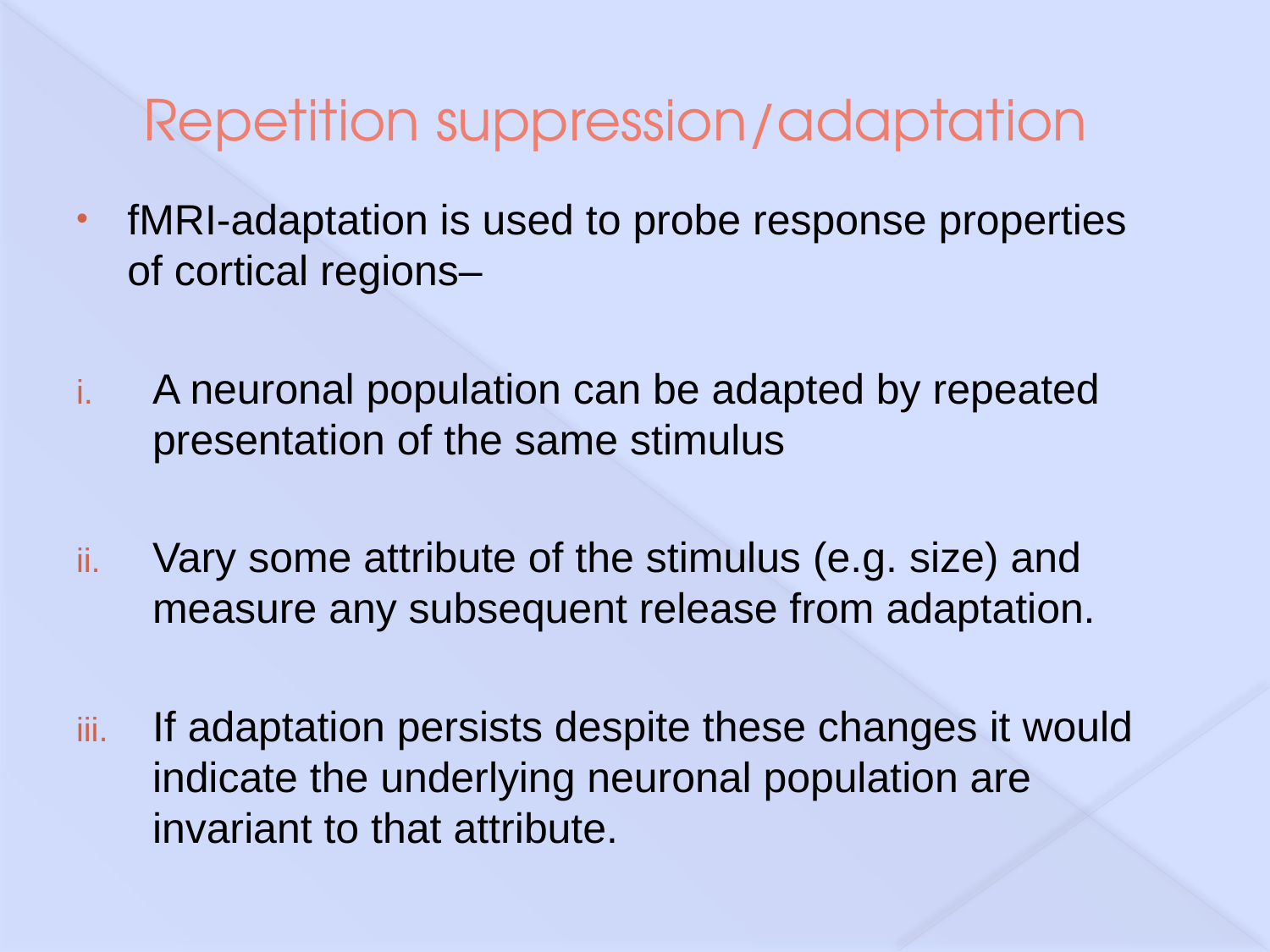

# Repetition suppression/adaptation
fMRI-adaptation is used to probe response properties of cortical regions–

A neuronal population can be adapted by repeated presentation of the same stimulus

Vary some attribute of the stimulus (e.g. size) and measure any subsequent release from adaptation.

If adaptation persists despite these changes it would indicate the underlying neuronal population are invariant to that attribute.